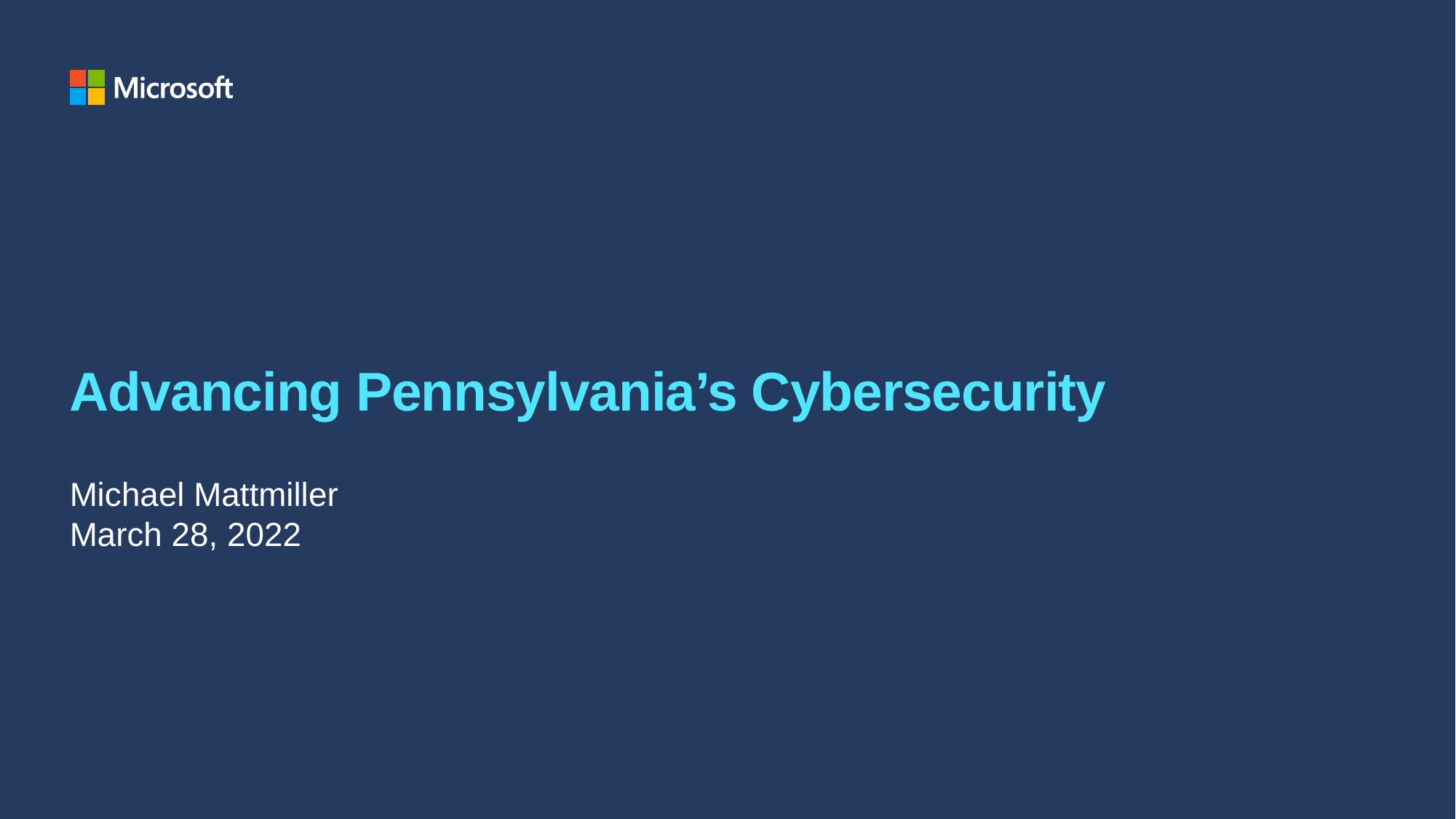

# Advancing Pennsylvania’s Cybersecurity
Michael Mattmiller
March 28, 2022